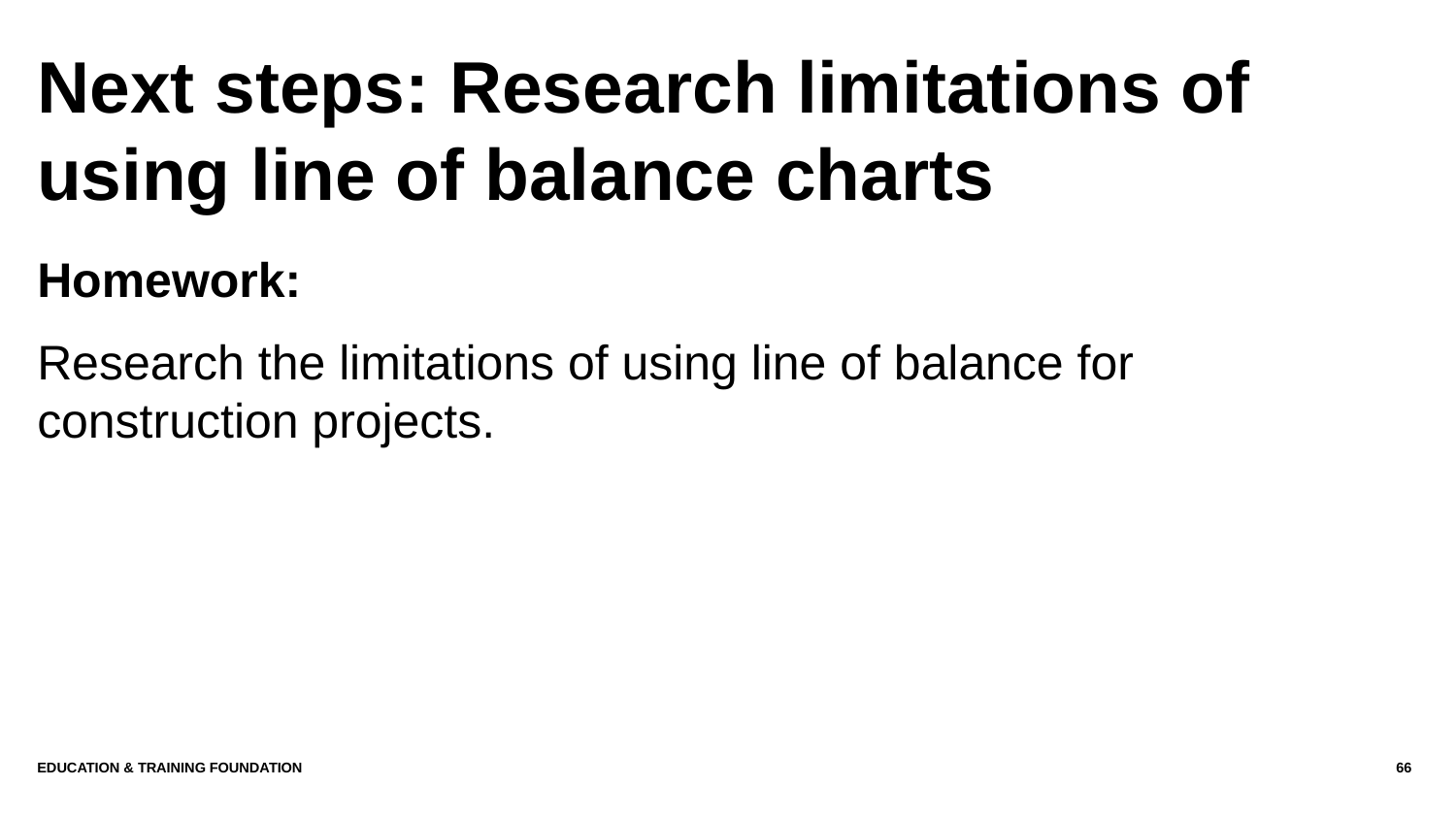

# Next steps: Research limitations of using line of balance charts
Homework:
Research the limitations of using line of balance for construction projects.
Education & Training Foundation
66